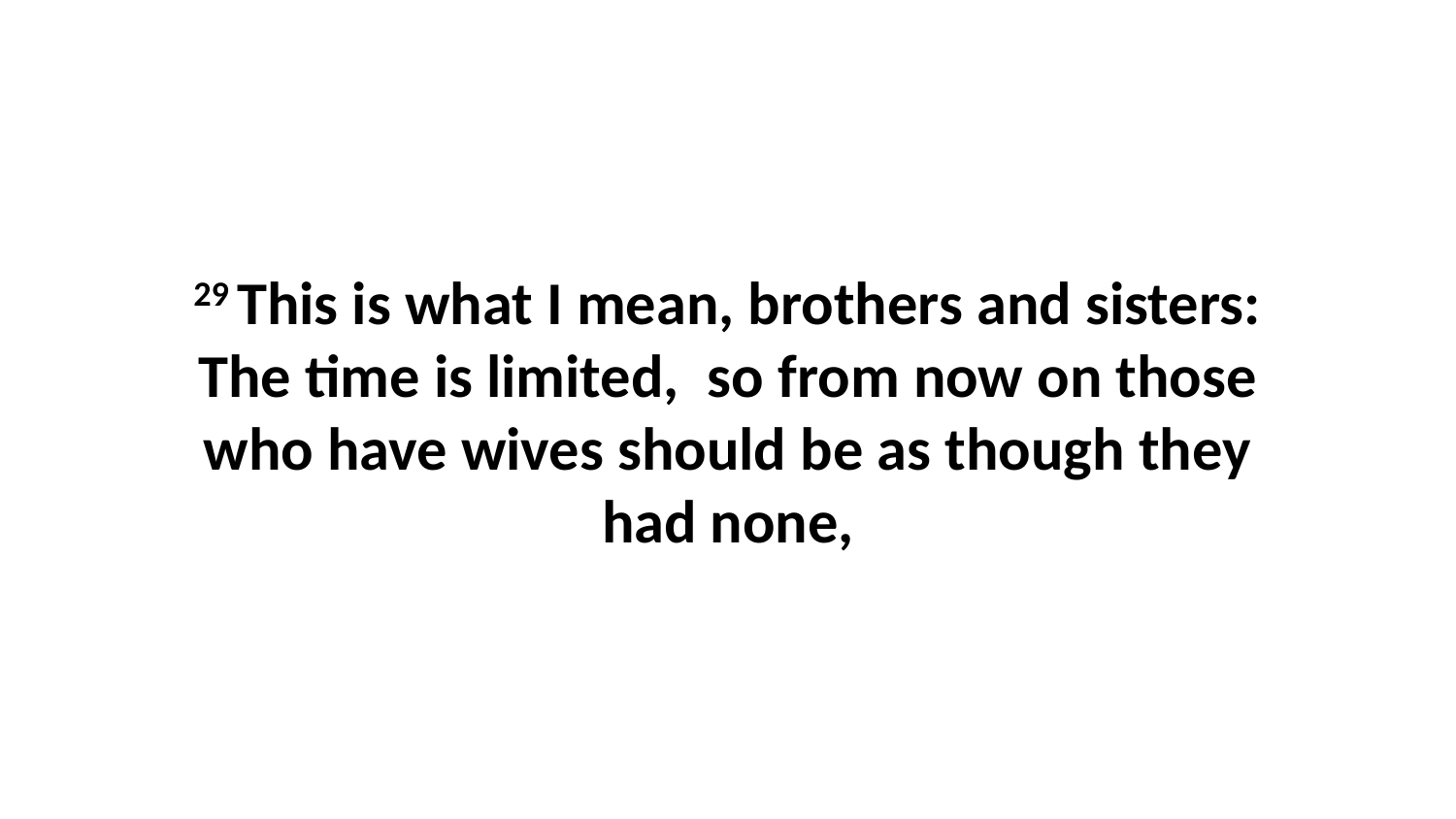

29 This is what I mean, brothers and sisters: The time is limited,  so from now on those who have wives should be as though they had none,